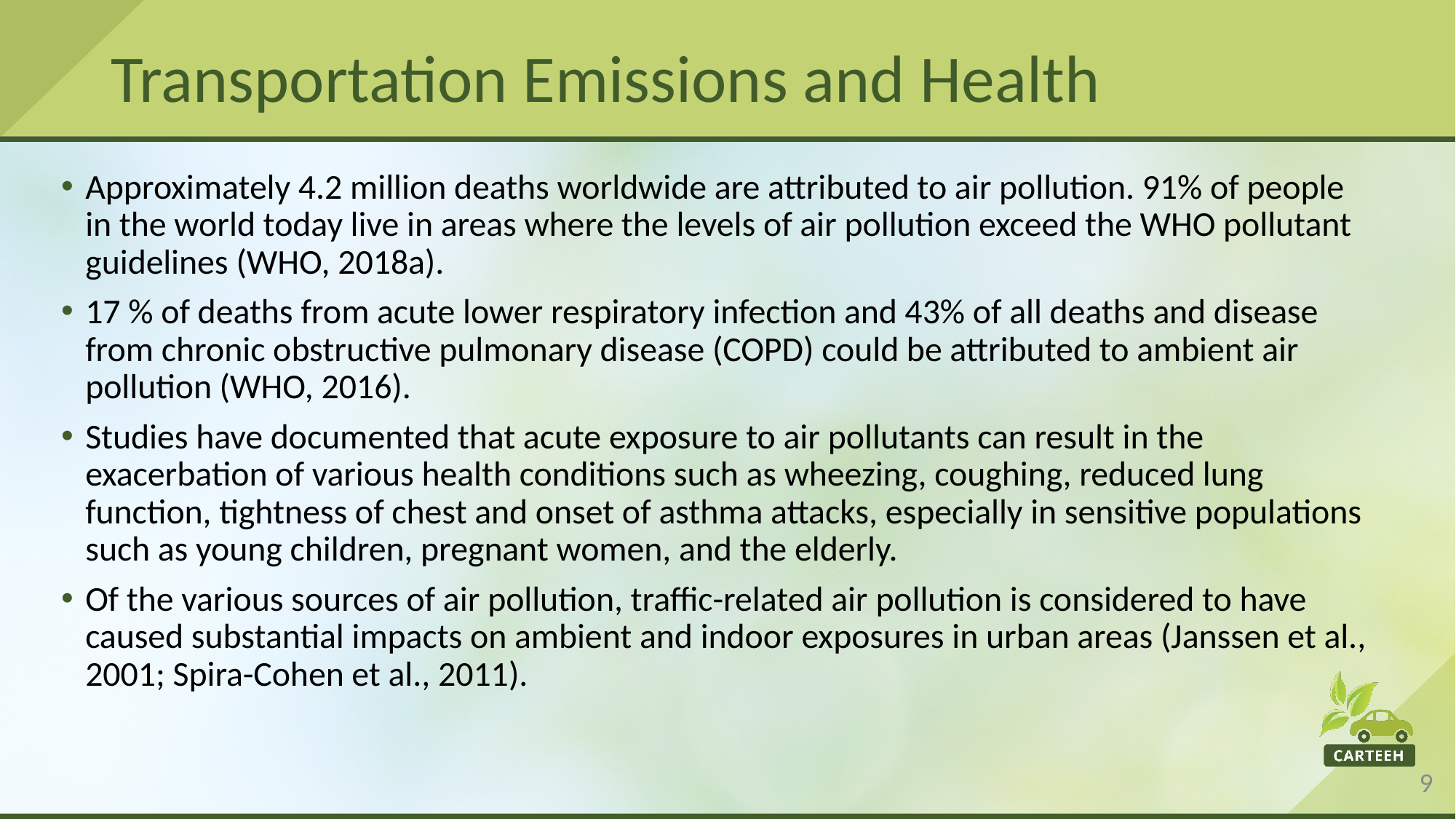

# Transportation Emissions and Health
Approximately 4.2 million deaths worldwide are attributed to air pollution. 91% of people in the world today live in areas where the levels of air pollution exceed the WHO pollutant guidelines (WHO, 2018a).
17 % of deaths from acute lower respiratory infection and 43% of all deaths and disease from chronic obstructive pulmonary disease (COPD) could be attributed to ambient air pollution (WHO, 2016).
Studies have documented that acute exposure to air pollutants can result in the exacerbation of various health conditions such as wheezing, coughing, reduced lung function, tightness of chest and onset of asthma attacks, especially in sensitive populations such as young children, pregnant women, and the elderly.
Of the various sources of air pollution, traffic-related air pollution is considered to have caused substantial impacts on ambient and indoor exposures in urban areas (Janssen et al., 2001; Spira-Cohen et al., 2011).